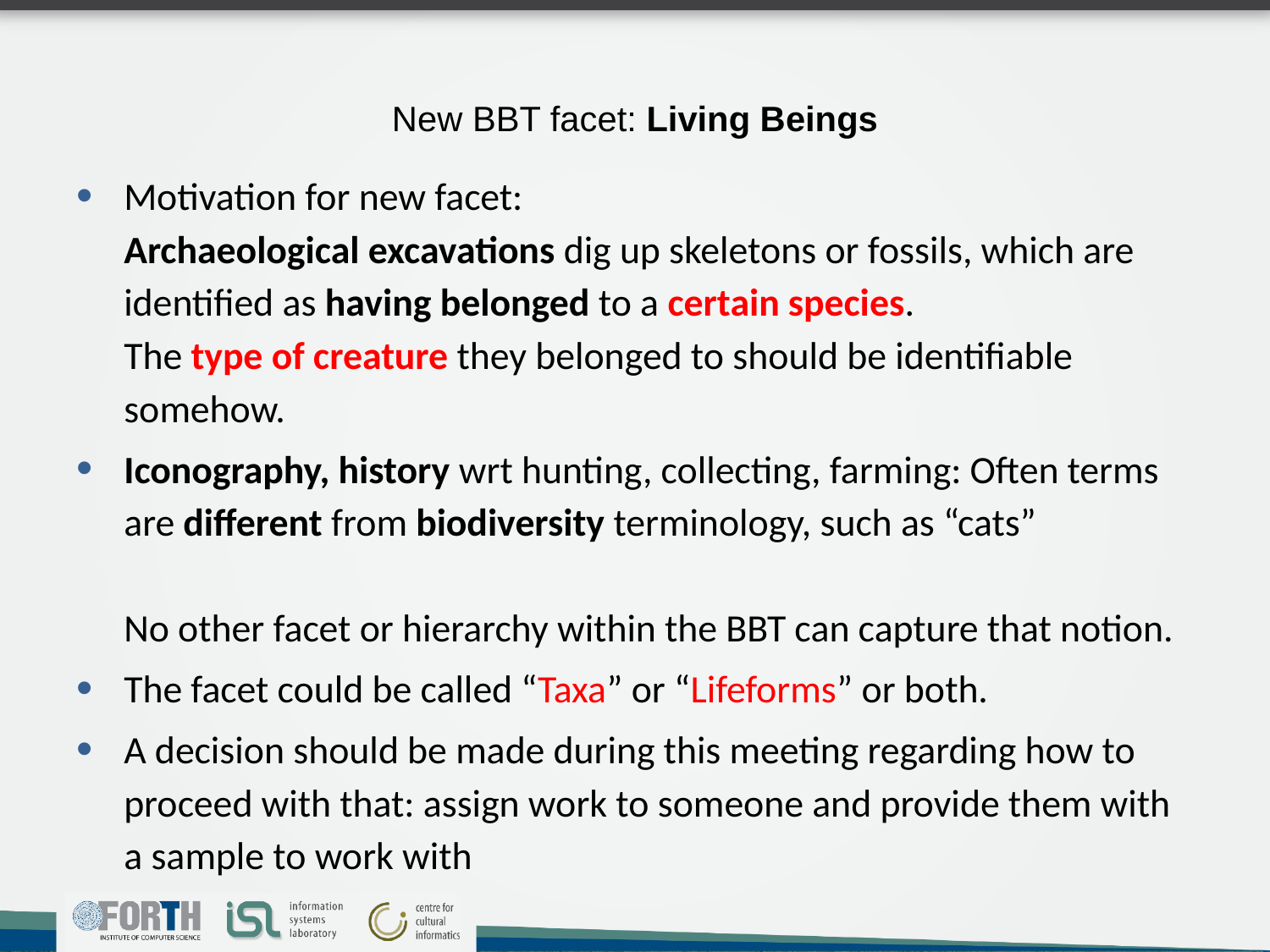

# New BBT facet: Living Beings
Motivation for new facet:
Archaeological excavations dig up skeletons or fossils, which are identified as having belonged to a certain species.
The type of creature they belonged to should be identifiable somehow.
Iconography, history wrt hunting, collecting, farming: Often terms are different from biodiversity terminology, such as “cats”
No other facet or hierarchy within the BBT can capture that notion.
The facet could be called “Taxa” or “Lifeforms” or both.
A decision should be made during this meeting regarding how to proceed with that: assign work to someone and provide them with a sample to work with